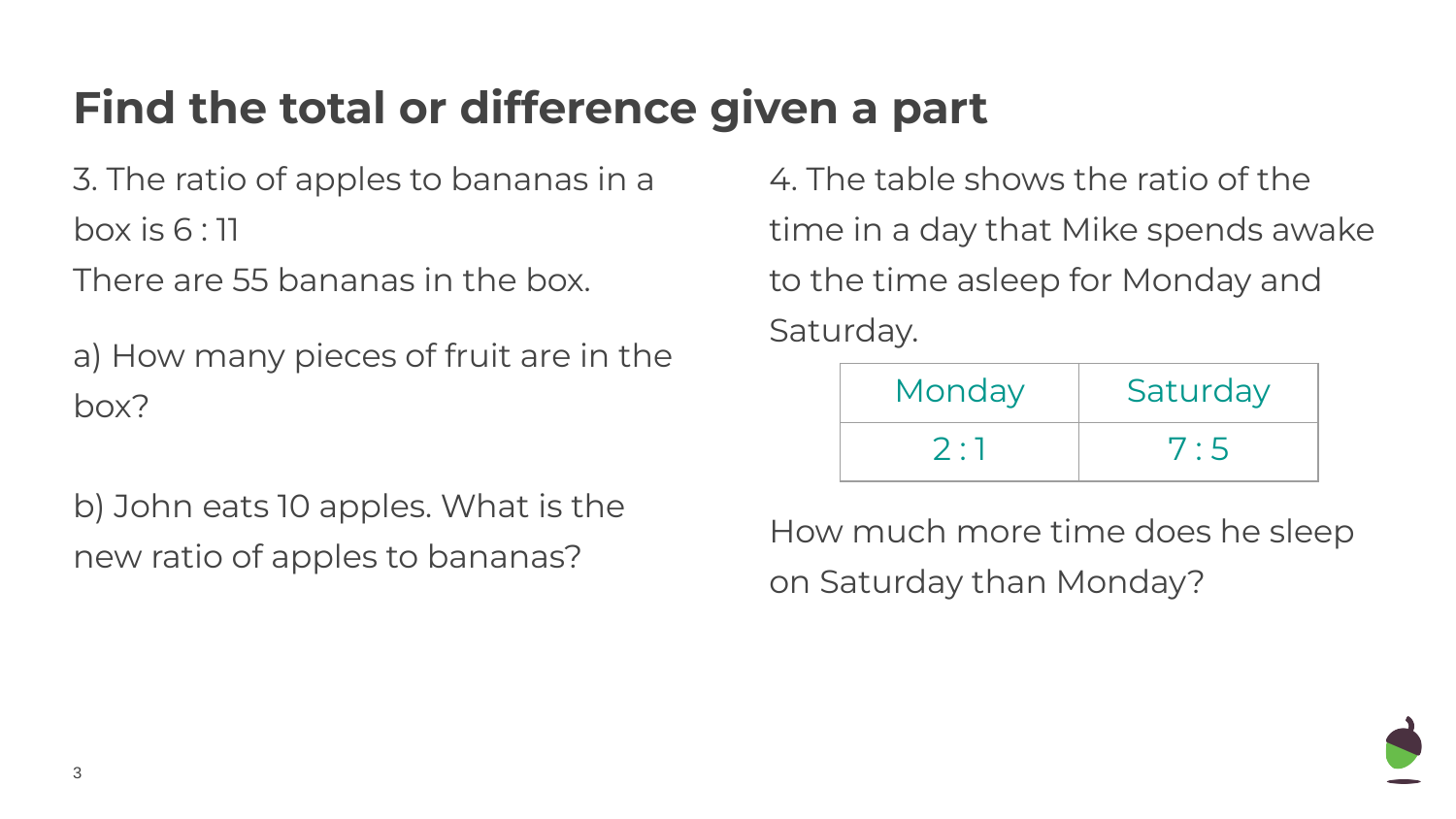

# Find the total or difference given a part
3. The ratio of apples to bananas in a box is 6 : 11
There are 55 bananas in the box.

a) How many pieces of fruit are in the box?

b) John eats 10 apples. What is the new ratio of apples to bananas?
4. The table shows the ratio of the time in a day that Mike spends awake to the time asleep for Monday and Saturday.

How much more time does he sleep on Saturday than Monday?

| Monday | Saturday |
| --- | --- |
| 2 : 1 | 7 : 5 |
3